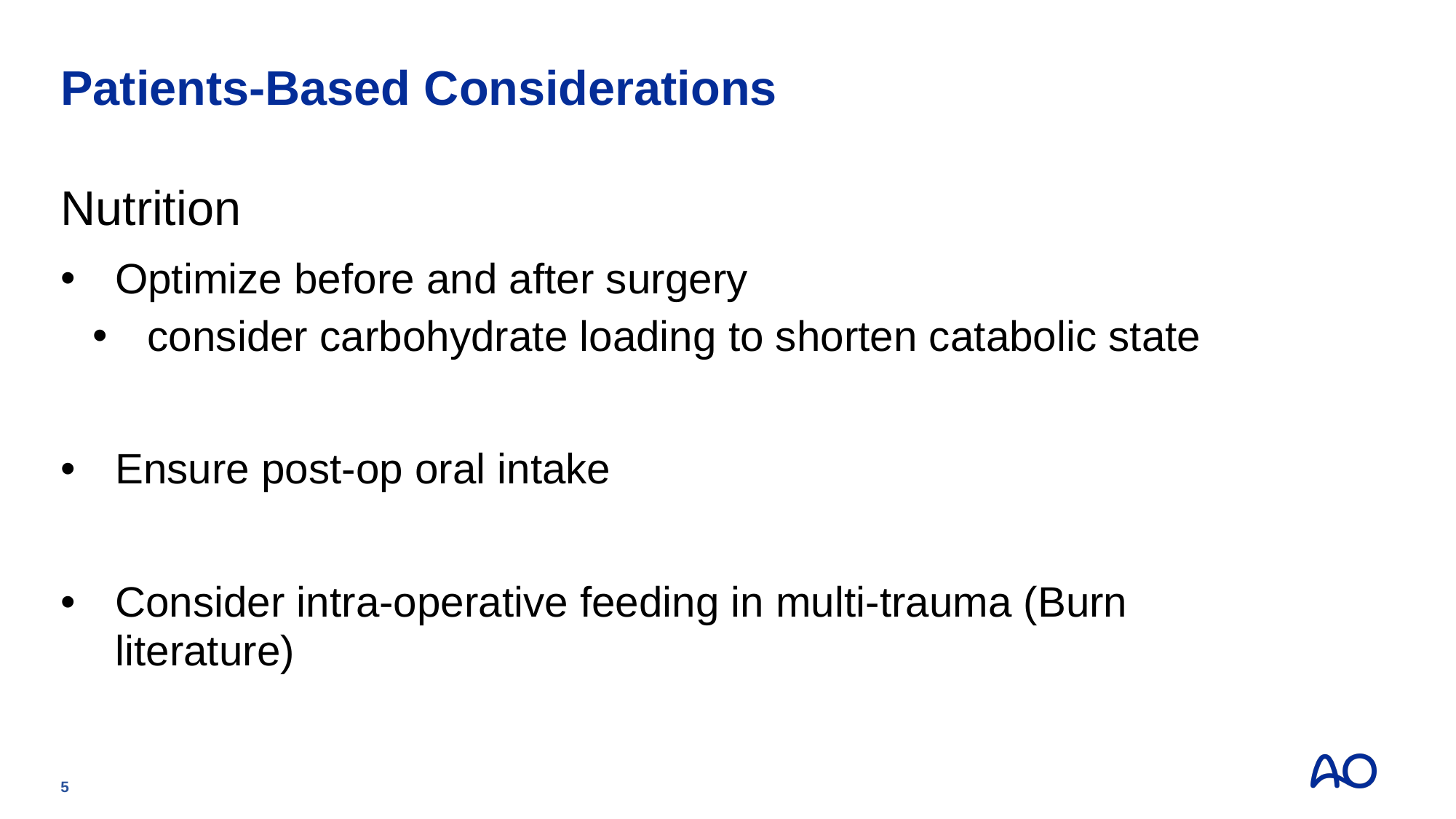

# Patients-Based Considerations
Nutrition
Optimize before and after surgery
consider carbohydrate loading to shorten catabolic state

Ensure post-op oral intake

Consider intra-operative feeding in multi-trauma (Burn literature)
5